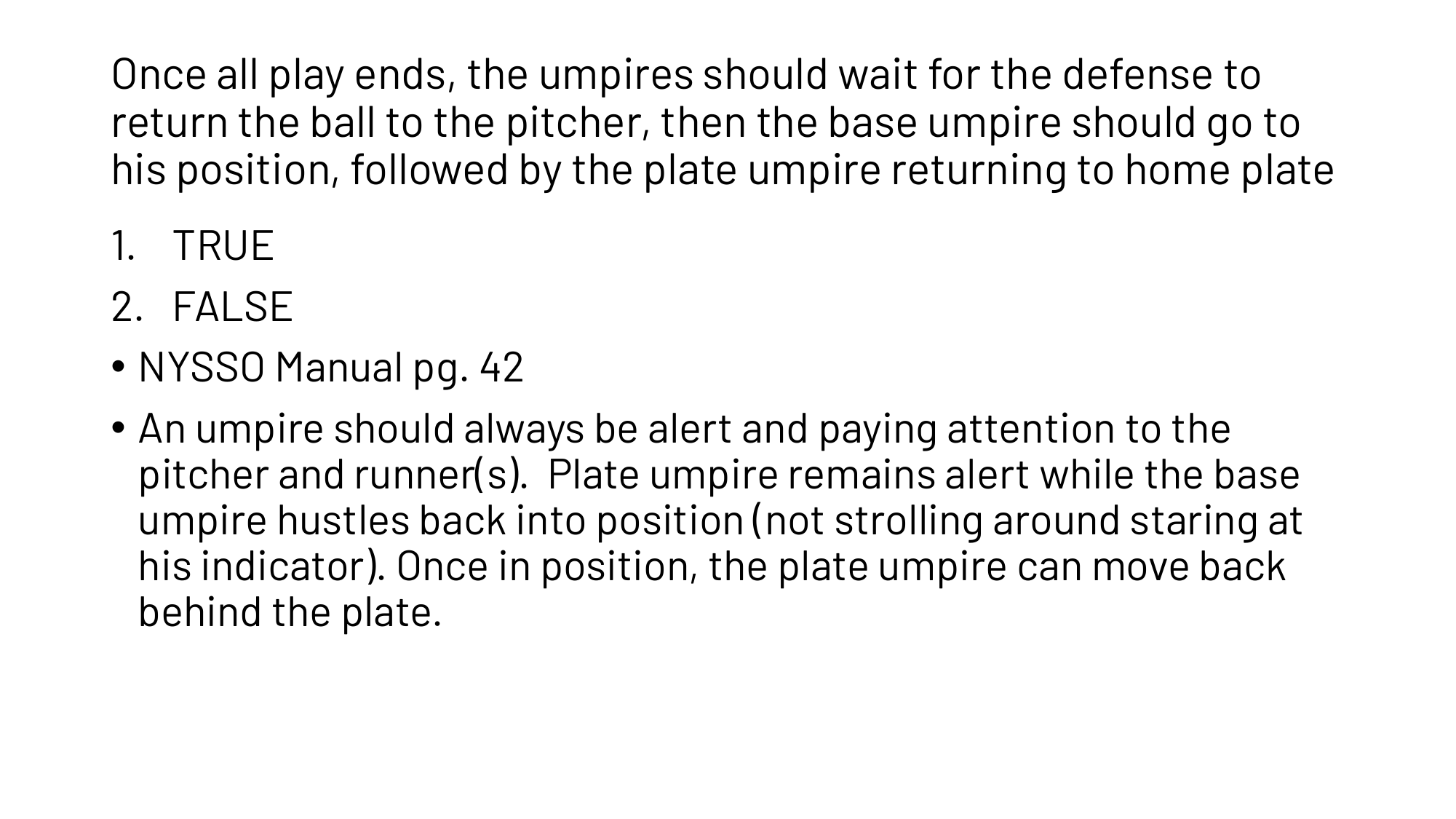

# Once all play ends, the umpires should wait for the defense to return the ball to the pitcher, then the base umpire should go to his position, followed by the plate umpire returning to home plate
TRUE
FALSE
NYSSO Manual pg. 42
An umpire should always be alert and paying attention to the pitcher and runner(s).  Plate umpire remains alert while the base umpire hustles back into position (not strolling around staring at his indicator). Once in position, the plate umpire can move back behind the plate.